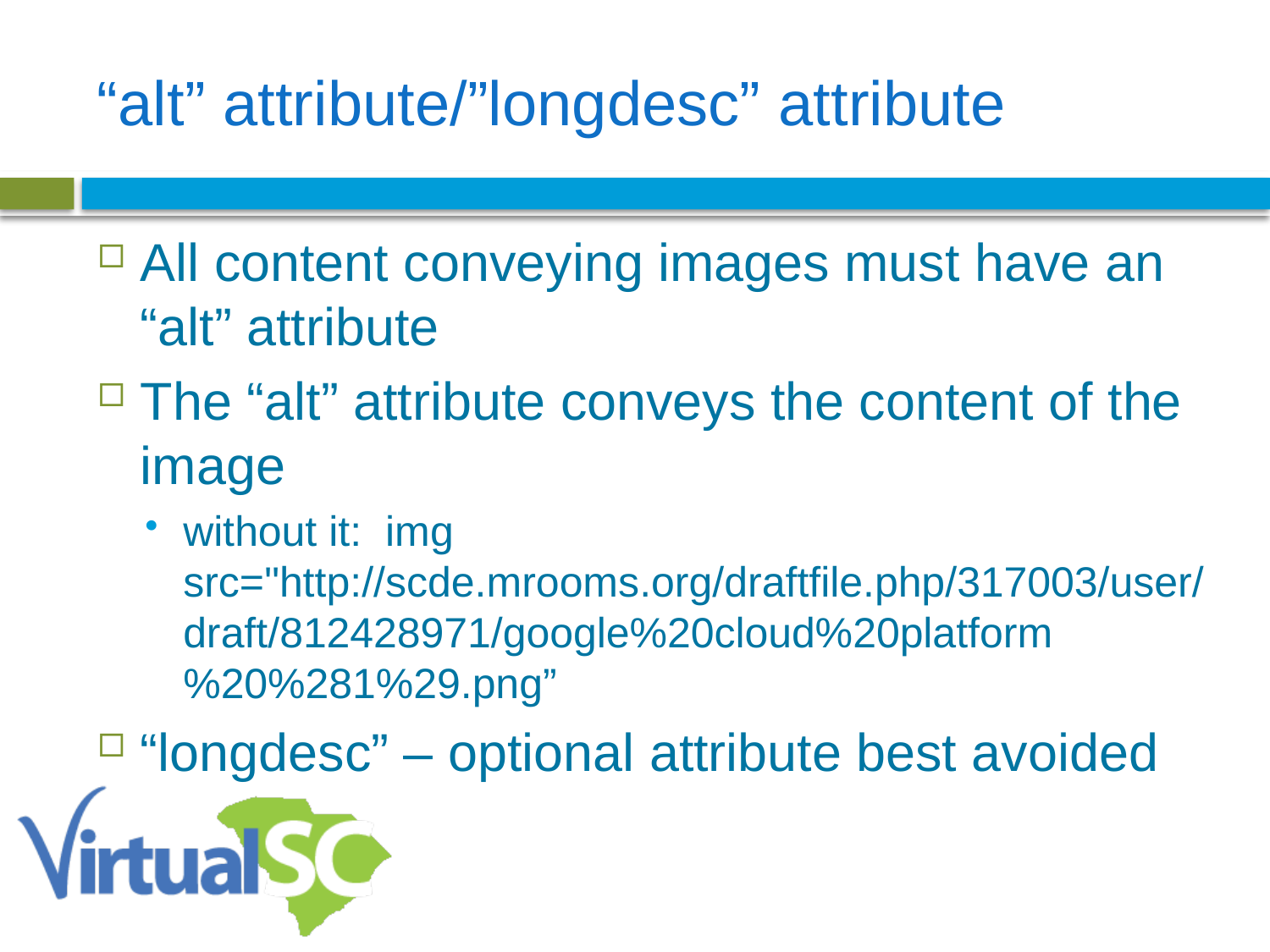

# “alt” attribute/”longdesc” attribute
All content conveying images must have an “alt” attribute
The “alt” attribute conveys the content of the image
without it:  img src="http://scde.mrooms.org/draftfile.php/317003/user/draft/812428971/google%20cloud%20platform%20%281%29.png”
“longdesc” – optional attribute best avoided